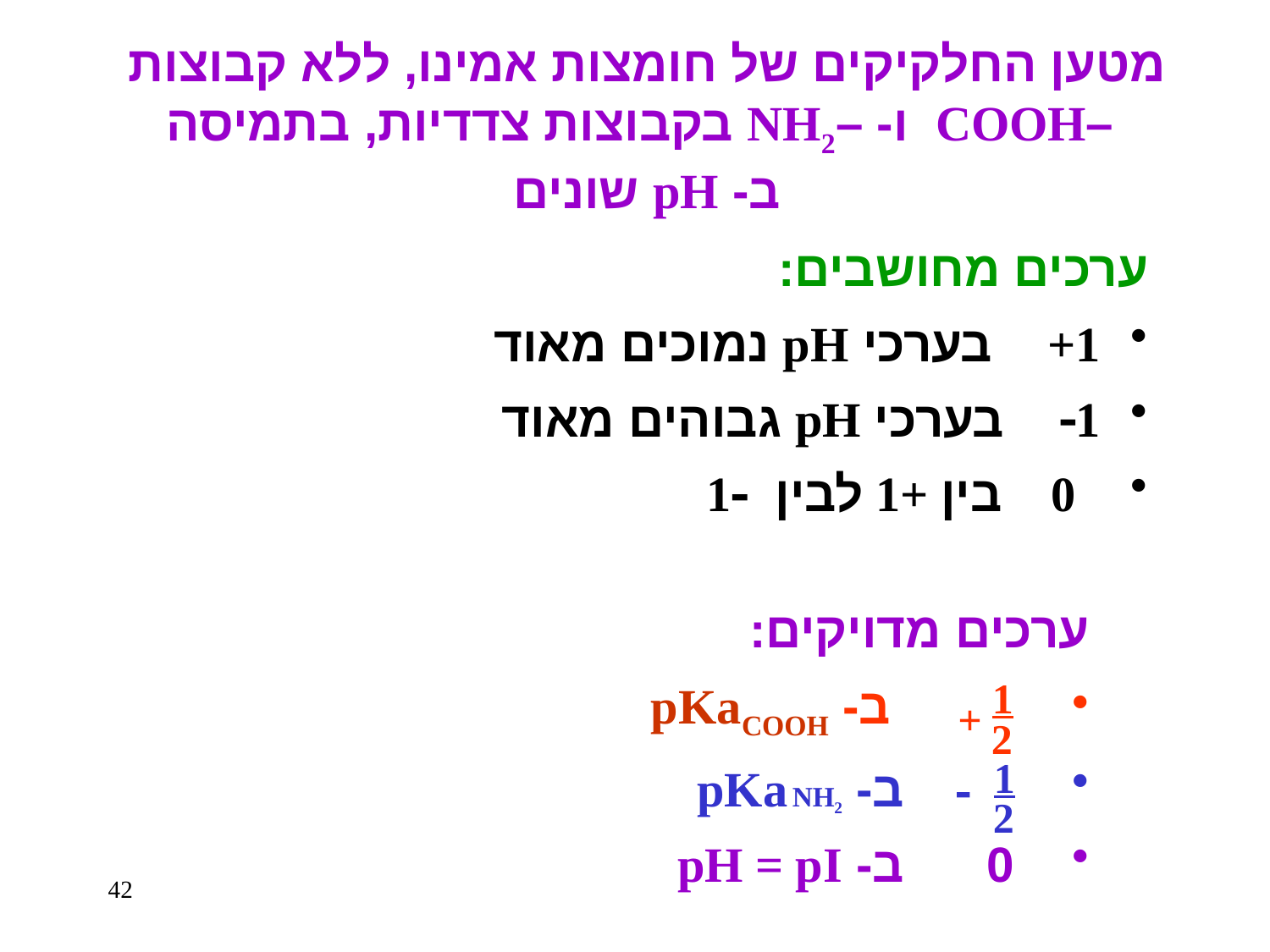

# מטען החלקיקים של חומצות אמינו, ללא קבוצות –COOH  ו- –NH2 בקבוצות צדדיות, בתמיסה ב- pH שונים
ערכים מחושבים:
1+    בערכי pH נמוכים מאוד
−1    בערכי pH גבוהים מאוד
  0    בין +1 לבין  1−
ערכים מדויקים:
           ב- pKaCOOH
          ב- pKa NH2
  0      ב- pH = pI

1
2
+
1
2
−
42